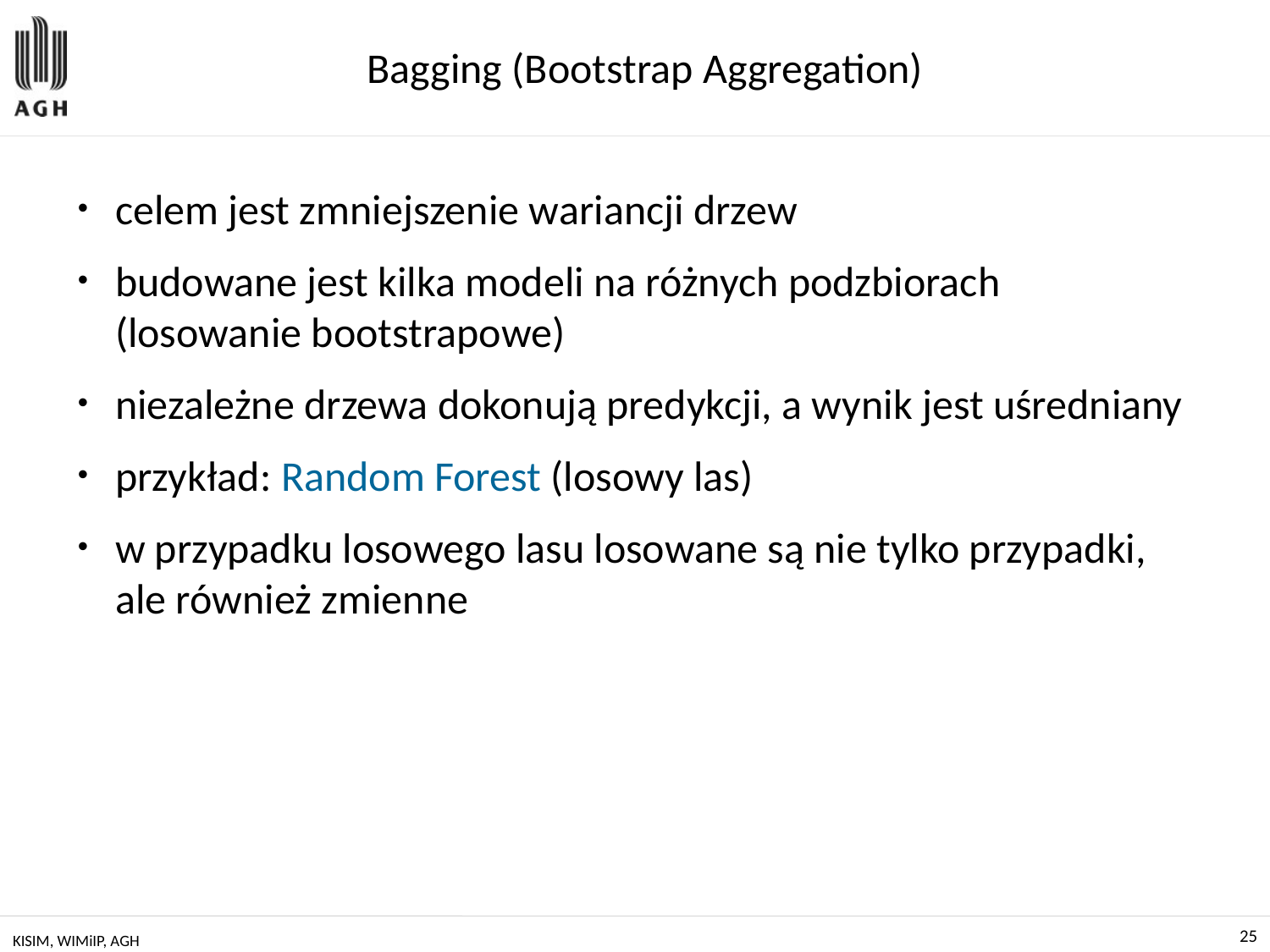

# Bagging (Bootstrap Aggregation)
celem jest zmniejszenie wariancji drzew
budowane jest kilka modeli na różnych podzbiorach (losowanie bootstrapowe)
niezależne drzewa dokonują predykcji, a wynik jest uśredniany
przykład: Random Forest (losowy las)
w przypadku losowego lasu losowane są nie tylko przypadki, ale również zmienne

KISIM, WIMiIP, AGH